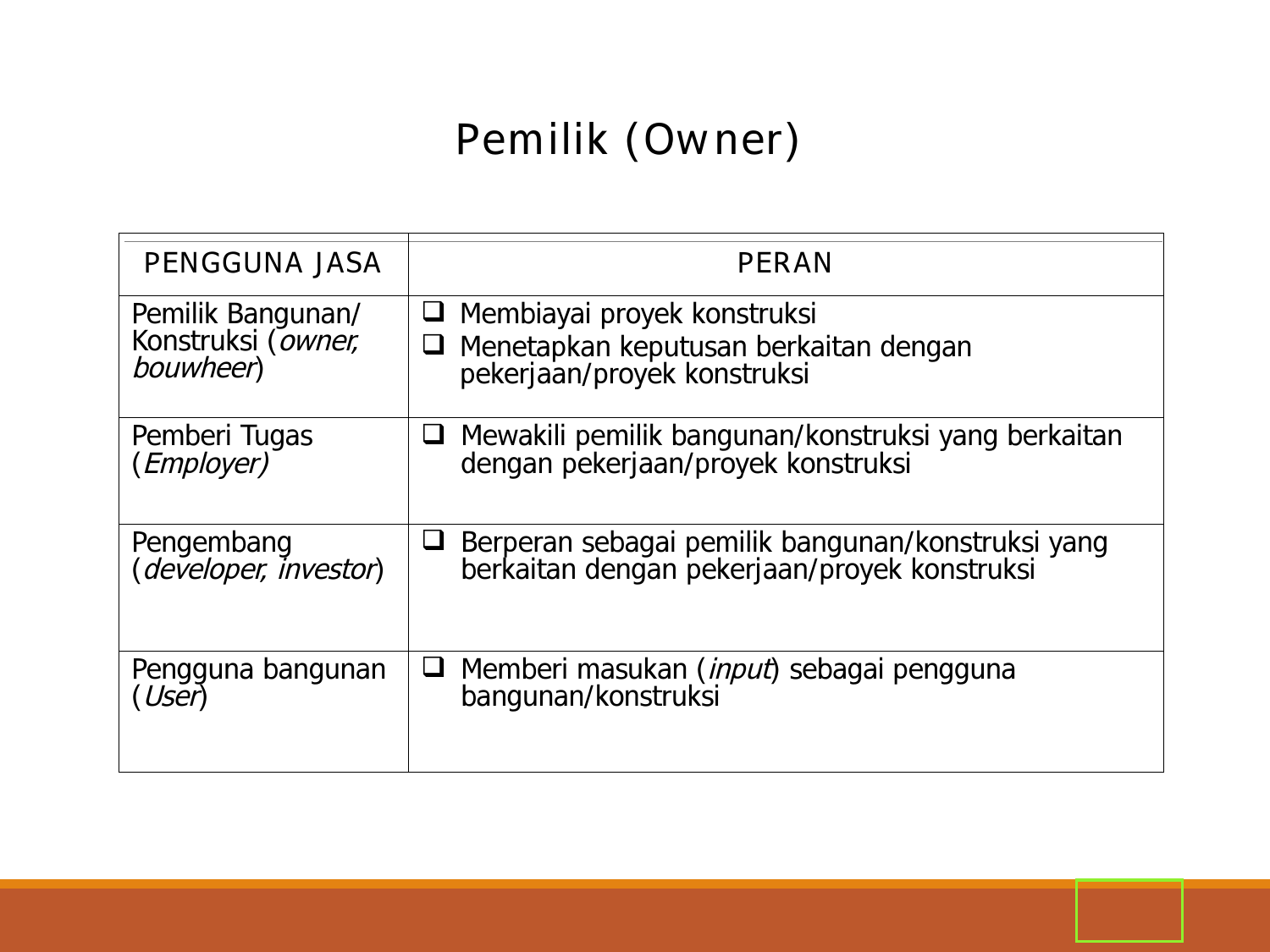

Pemilik (Owner)
| PENGGUNA JASA | PERAN |
| --- | --- |
| Pemilik Bangunan/ Konstruksi (owner, bouwheer) | Membiayai proyek konstruksi Menetapkan keputusan berkaitan dengan pekerjaan/proyek konstruksi |
| Pemberi Tugas (Employer) | Mewakili pemilik bangunan/konstruksi yang berkaitan dengan pekerjaan/proyek konstruksi |
| Pengembang (developer, investor) | Berperan sebagai pemilik bangunan/konstruksi yang berkaitan dengan pekerjaan/proyek konstruksi |
| Pengguna bangunan (User) | Memberi masukan (input) sebagai pengguna bangunan/konstruksi |